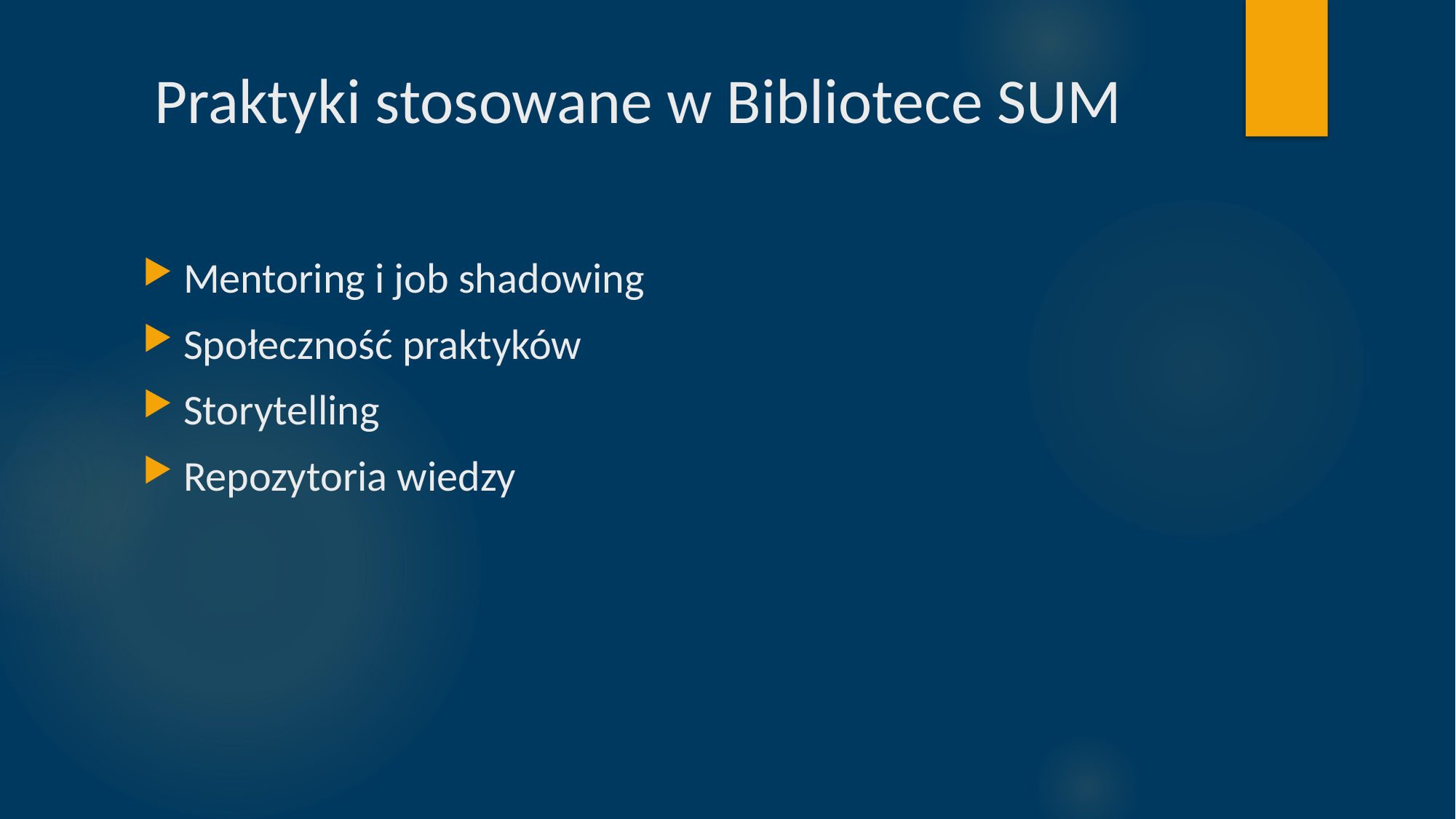

# Praktyki stosowane w Bibliotece SUM
Mentoring i job shadowing
Społeczność praktyków
Storytelling
Repozytoria wiedzy